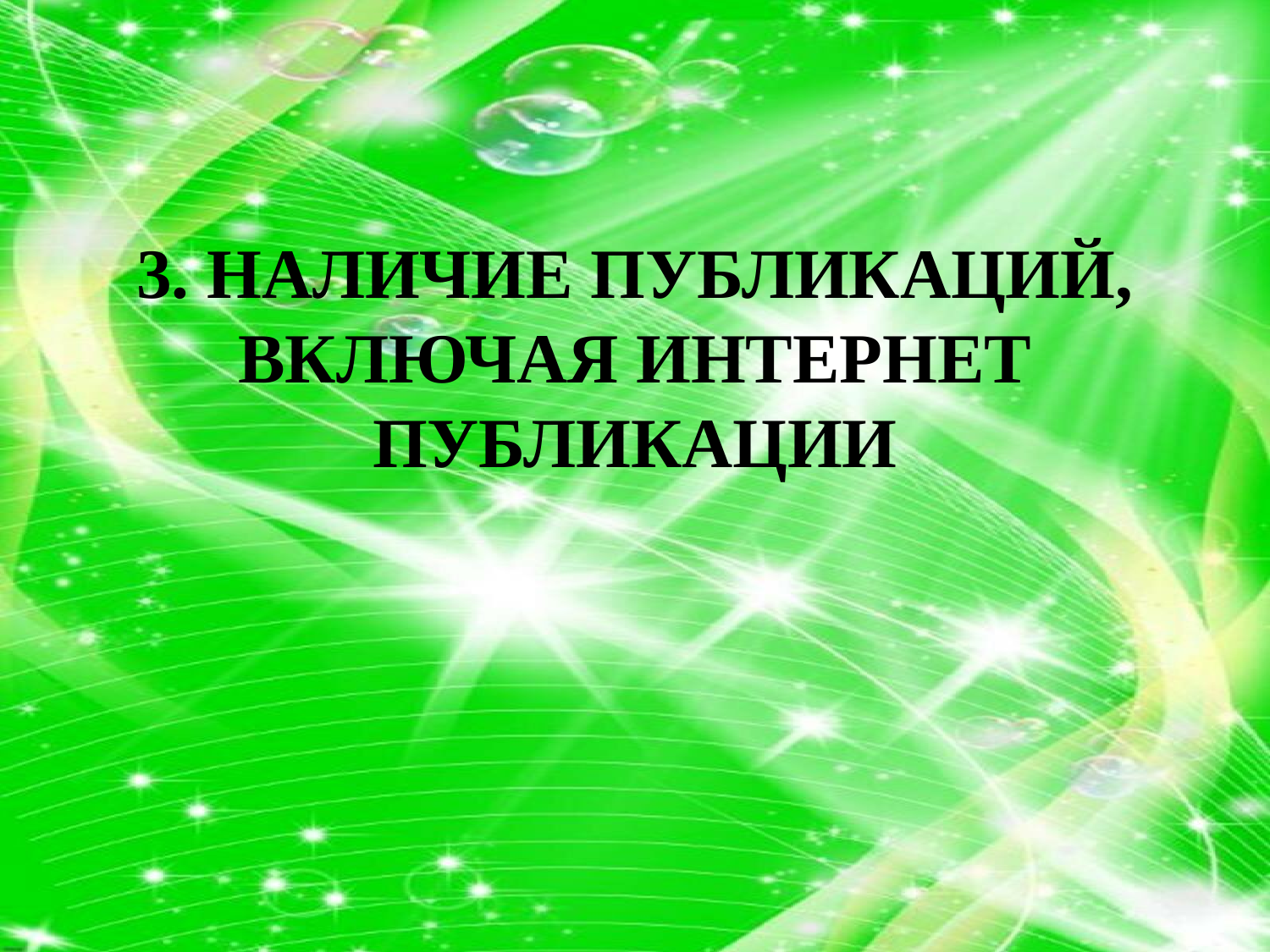

# 3. НАЛИЧИЕ ПУБЛИКАЦИЙ, ВКЛЮЧАЯ ИНТЕРНЕТ ПУБЛИКАЦИИ